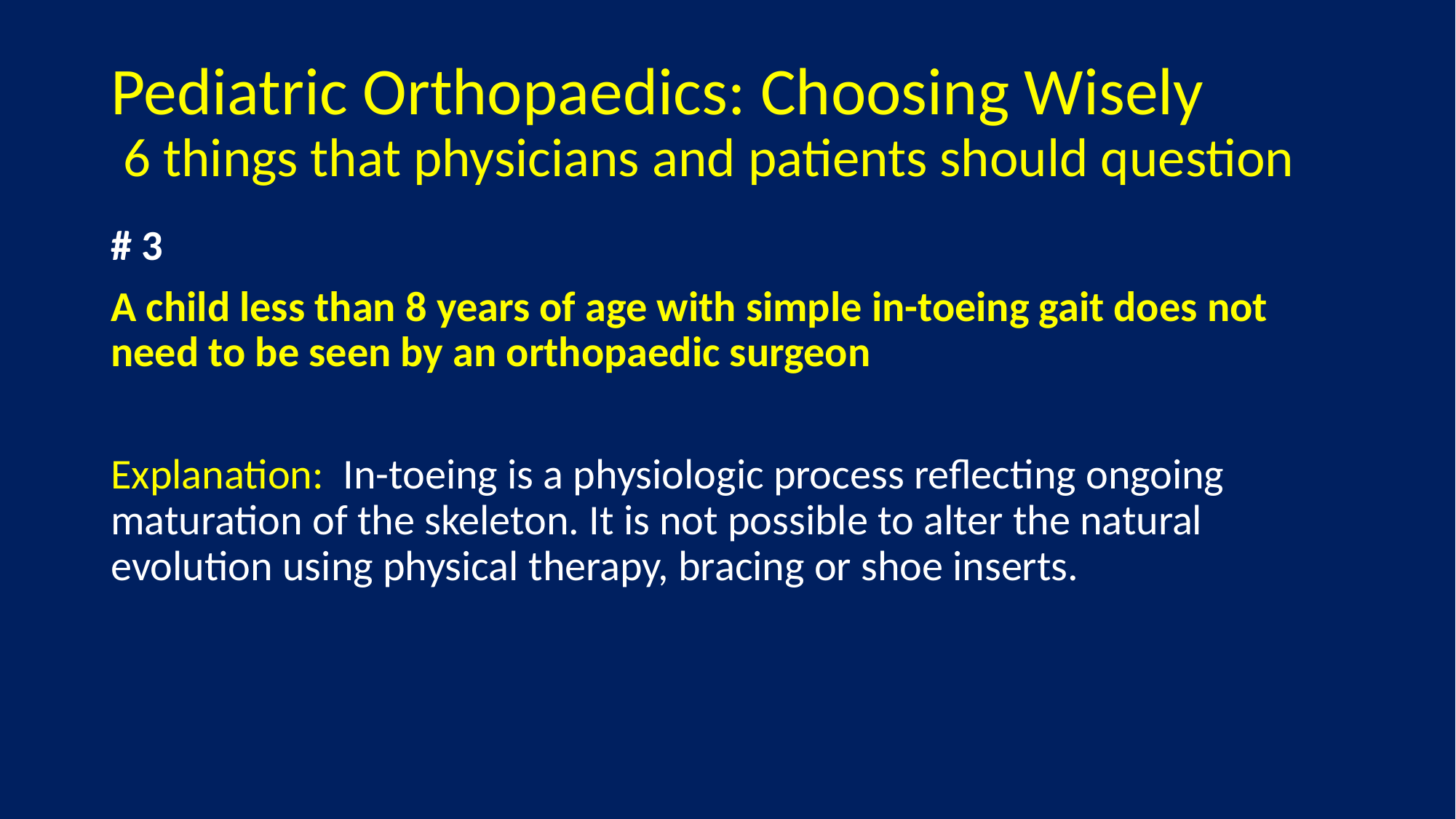

# Pediatric Orthopaedics: Choosing Wisely 6 things that physicians and patients should question
# 3
A child less than 8 years of age with simple in-toeing gait does not need to be seen by an orthopaedic surgeon

Explanation:  In-toeing is a physiologic process reflecting ongoing maturation of the skeleton. It is not possible to alter the natural evolution using physical therapy, bracing or shoe inserts.